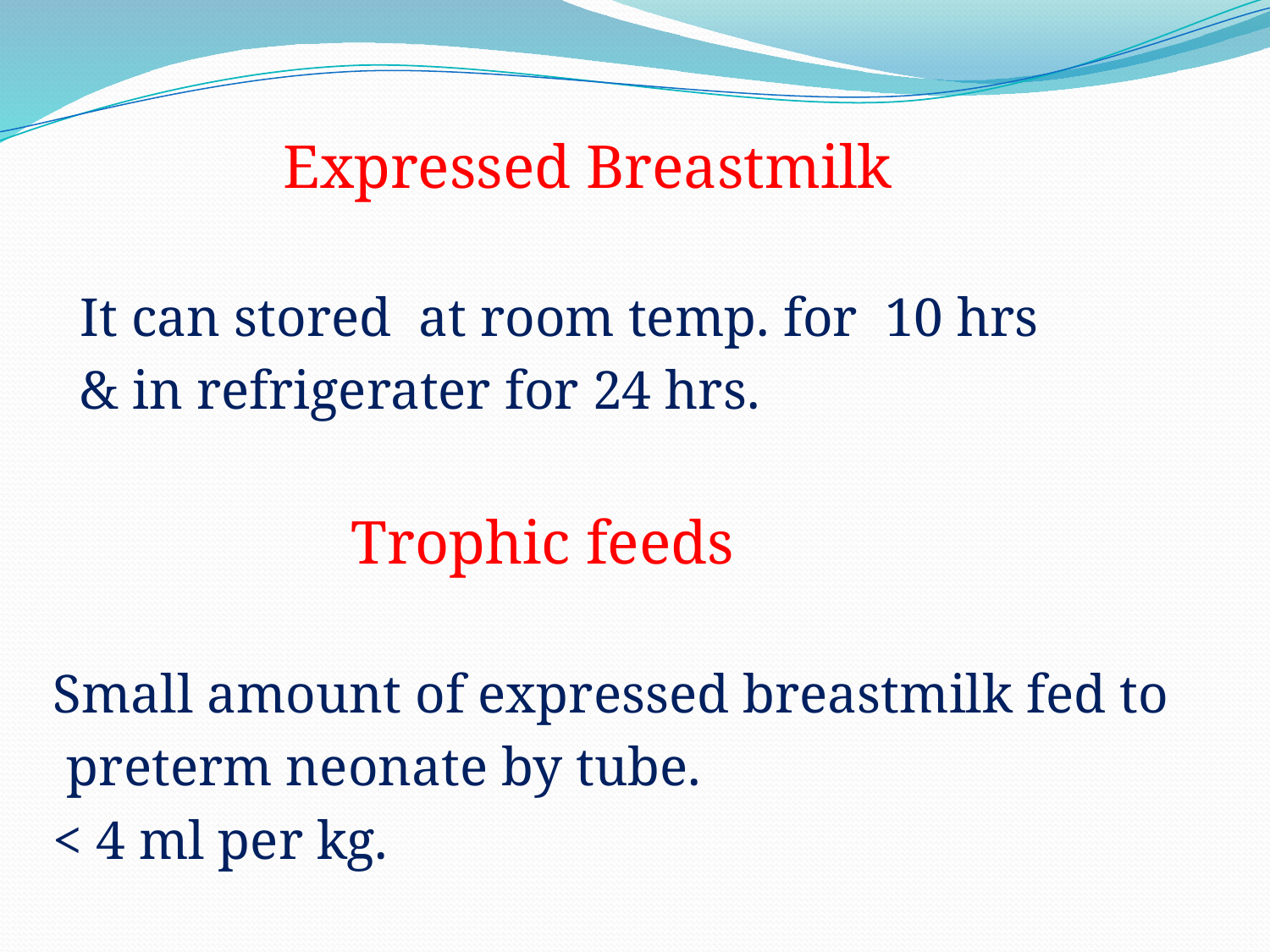

Expressed Breastmilk

     It can stored  at room temp. for  10 hrs
     & in refrigerater for 24 hrs.

                         Trophic feeds

   Small amount of expressed breastmilk fed to
    preterm neonate by tube.
   < 4 ml per kg.